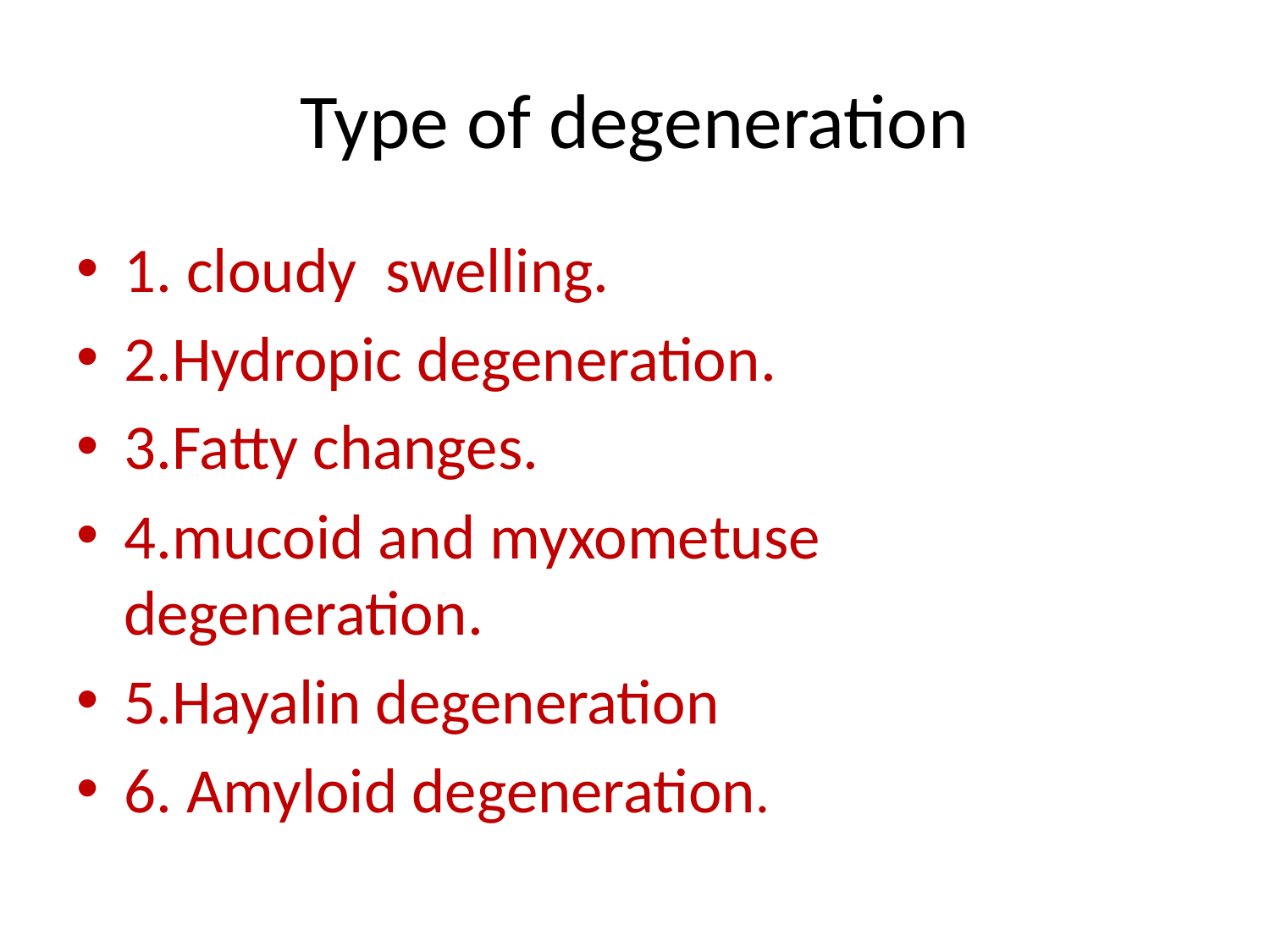

# Type of degeneration
1. cloudy  swelling.
2.Hydropic degeneration.
3.Fatty changes.
4.mucoid and myxometuse degeneration.
5.Hayalin degeneration
6. Amyloid degeneration.